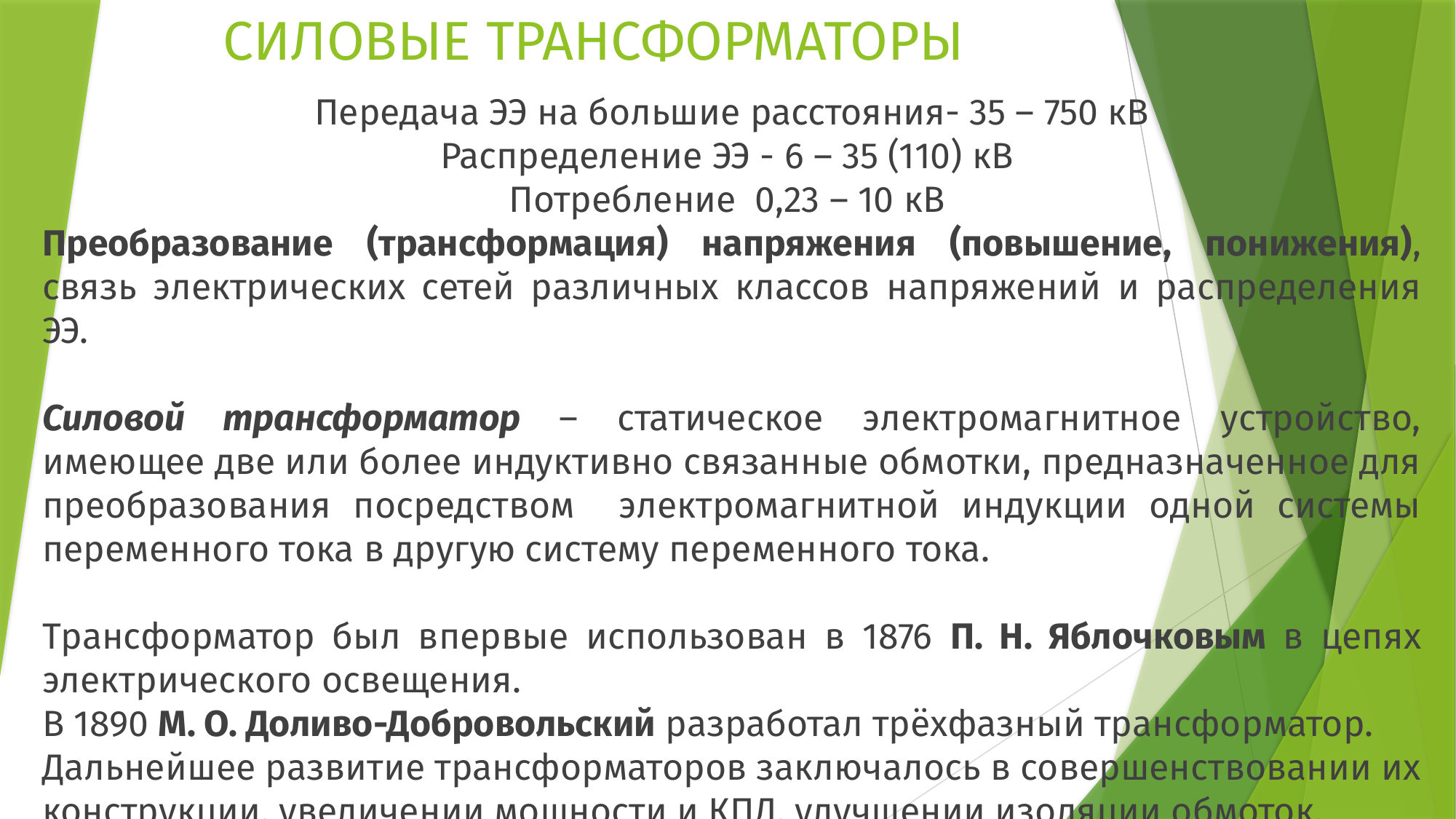

СИЛОВЫЕ ТРАНСФОРМАТОРЫ
Передача ЭЭ на большие расстояния- 35 – 750 кВ
Распределение ЭЭ - 6 – 35 (110) кВ
Потребление  0,23 – 10 кВ
Преобразование (трансформация) напряжения (повышение, понижения), связь электрических сетей различных классов напряжений и распределения ЭЭ.

Силовой трансформатор – статическое электромагнитное устройство, имеющее две или более индуктивно связанные обмотки, предназначенное для преобразования посредством  электромагнитной индукции одной системы переменного тока в другую систему переменного тока.

Трансформатор был впервые использован в 1876 П. Н. Яблочковым в цепях электрического освещения.
В 1890 М. О. Доливо-Добровольский разработал трёхфазный трансформатор.
Дальнейшее развитие трансформаторов заключалось в совершенствовании их конструкции, увеличении мощности и КПД, улучшении изоляции обмоток.